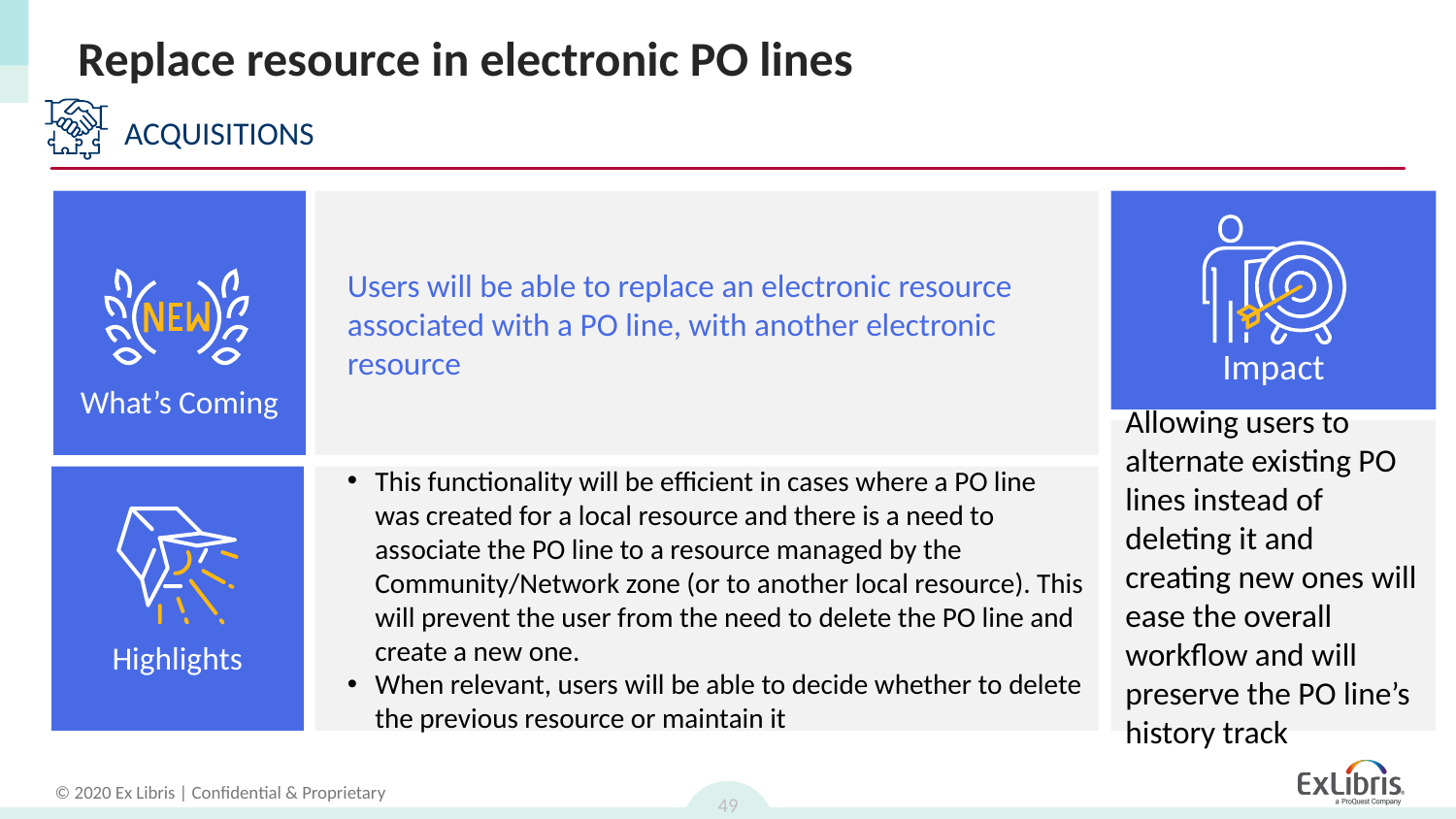

# Replace resource in electronic PO lines

ACQUISITIONS

Impact
What’s Coming
Users will be able to replace an electronic resource associated with a PO line, with another electronic resource

Allowing users to alternate existing PO lines instead of deleting it and creating new ones will ease the overall workflow and will preserve the PO line’s history track
Highlights
This functionality will be efficient in cases where a PO line was created for a local resource and there is a need to associate the PO line to a resource managed by the Community/Network zone (or to another local resource). This will prevent the user from the need to delete the PO line and create a new one.
When relevant, users will be able to decide whether to delete the previous resource or maintain it

49